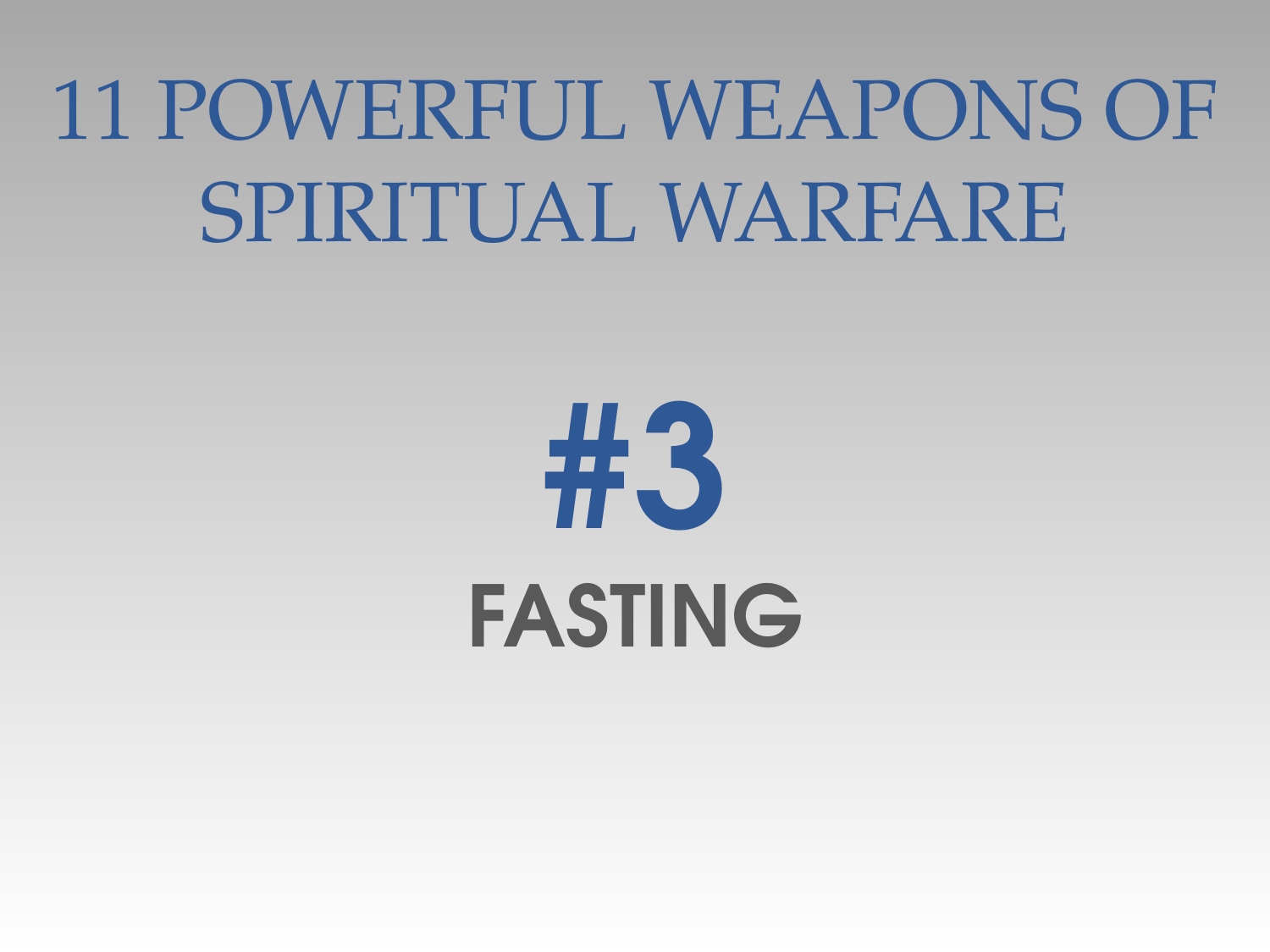

# 11 Powerful Weapons of Spiritual Warfare #3 FASTING